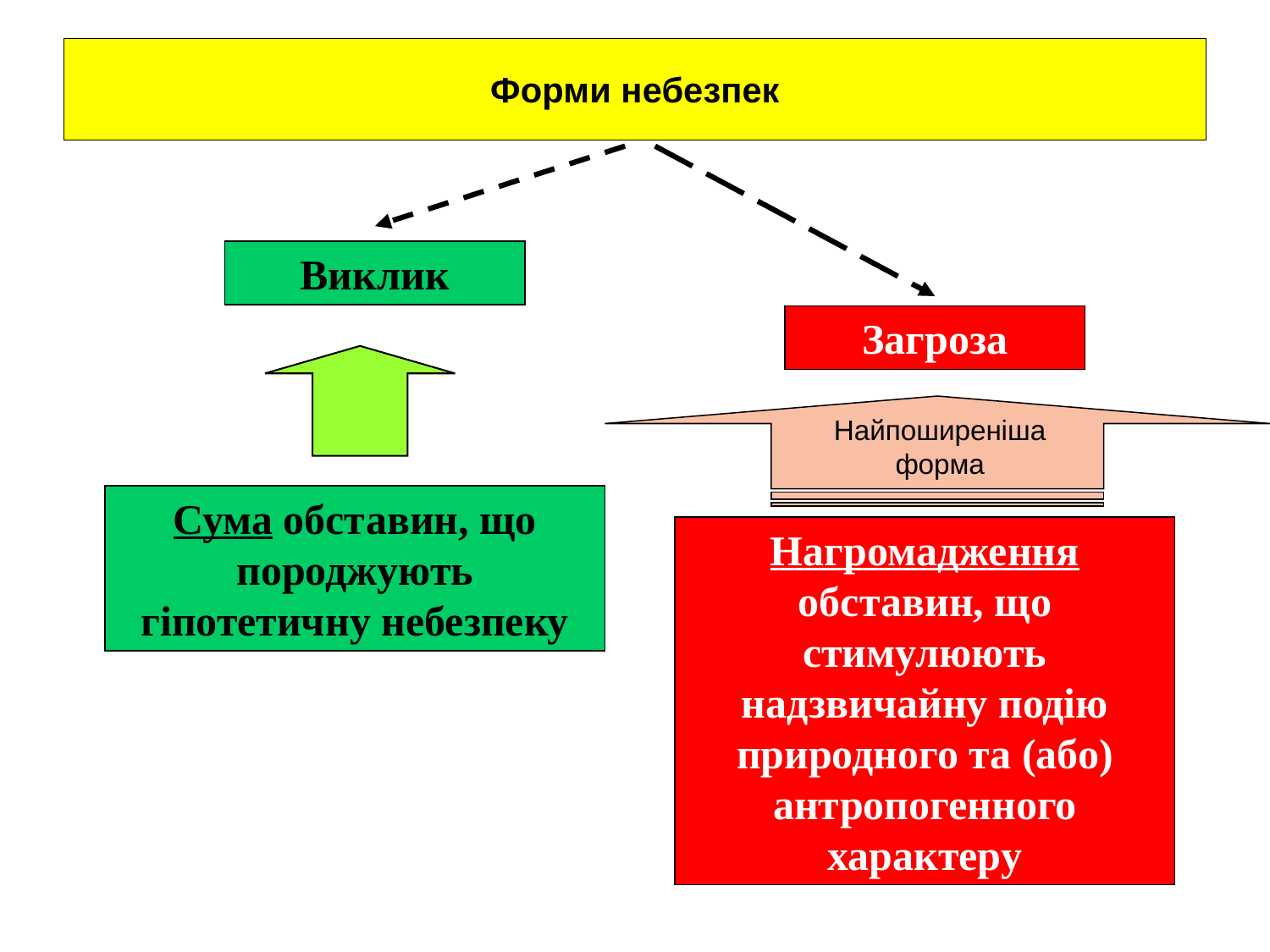

# Форми небезпек

Виклик
Загроза

Найпоширеніша форма
Сума обставин, що породжують гіпотетичну небезпеку
Нагромадження обставин, що стимулюють надзвичайну подію природного та (або) антропогенного характеру